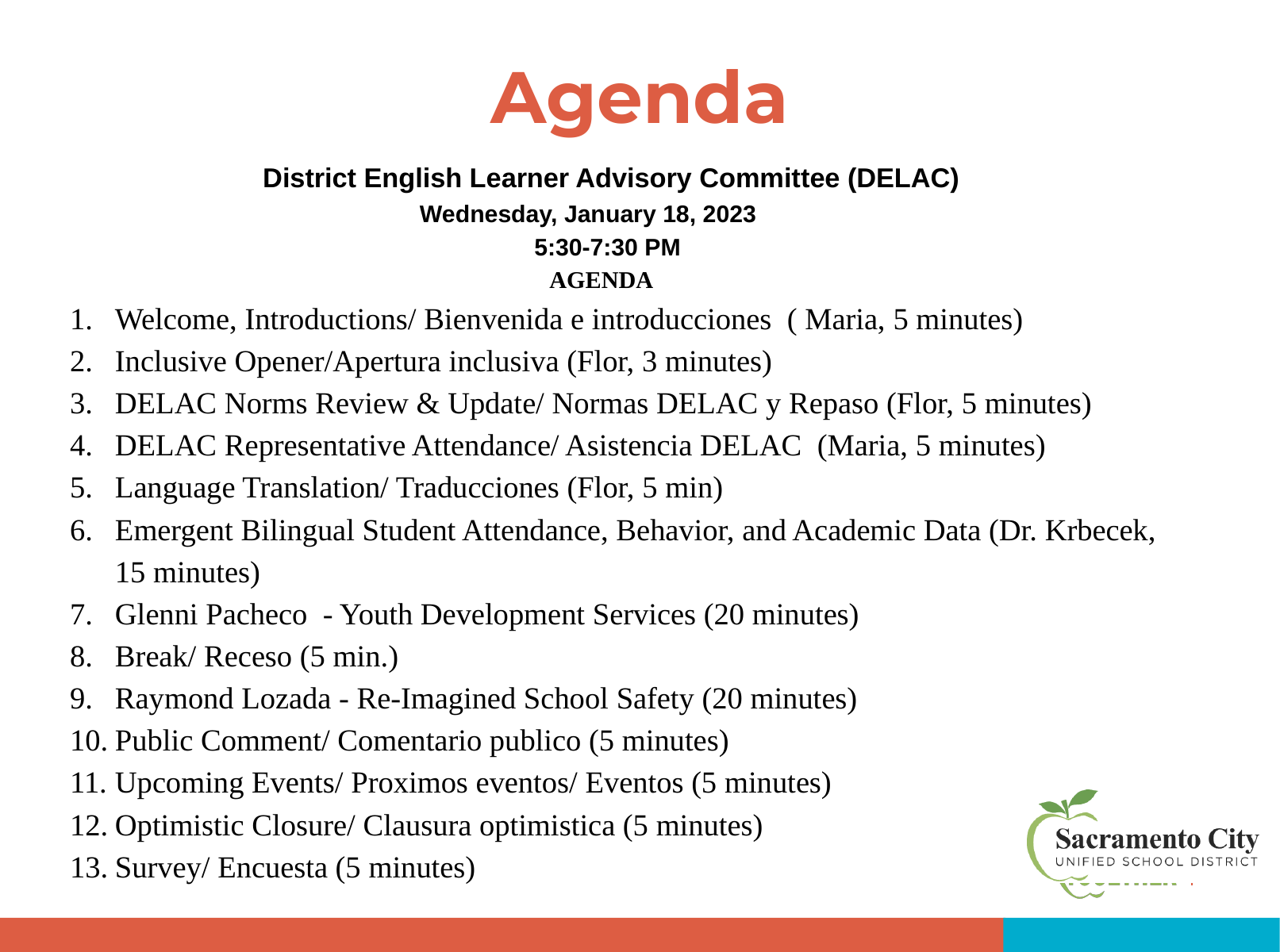

# Agenda
 District English Learner Advisory Committee (DELAC)
                                                      Wednesday, January 18, 2023
                                                                       5:30-7:30 PM
                                                                                   AGENDA
Welcome, Introductions/ Bienvenida e introducciones  ( Maria, 5 minutes)
Inclusive Opener/Apertura inclusiva (Flor, 3 minutes)
DELAC Norms Review & Update/ Normas DELAC y Repaso (Flor, 5 minutes)
DELAC Representative Attendance/ Asistencia DELAC  (Maria, 5 minutes)
Language Translation/ Traducciones (Flor, 5 min)
Emergent Bilingual Student Attendance, Behavior, and Academic Data (Dr. Krbecek, 15 minutes)
Glenni Pacheco  - Youth Development Services (20 minutes)
Break/ Receso (5 min.)
Raymond Lozada - Re-Imagined School Safety (20 minutes)
Public Comment/ Comentario publico (5 minutes)
Upcoming Events/ Proximos eventos/ Eventos (5 minutes)
Optimistic Closure/ Clausura optimistica (5 minutes)
Survey/ Encuesta (5 minutes)